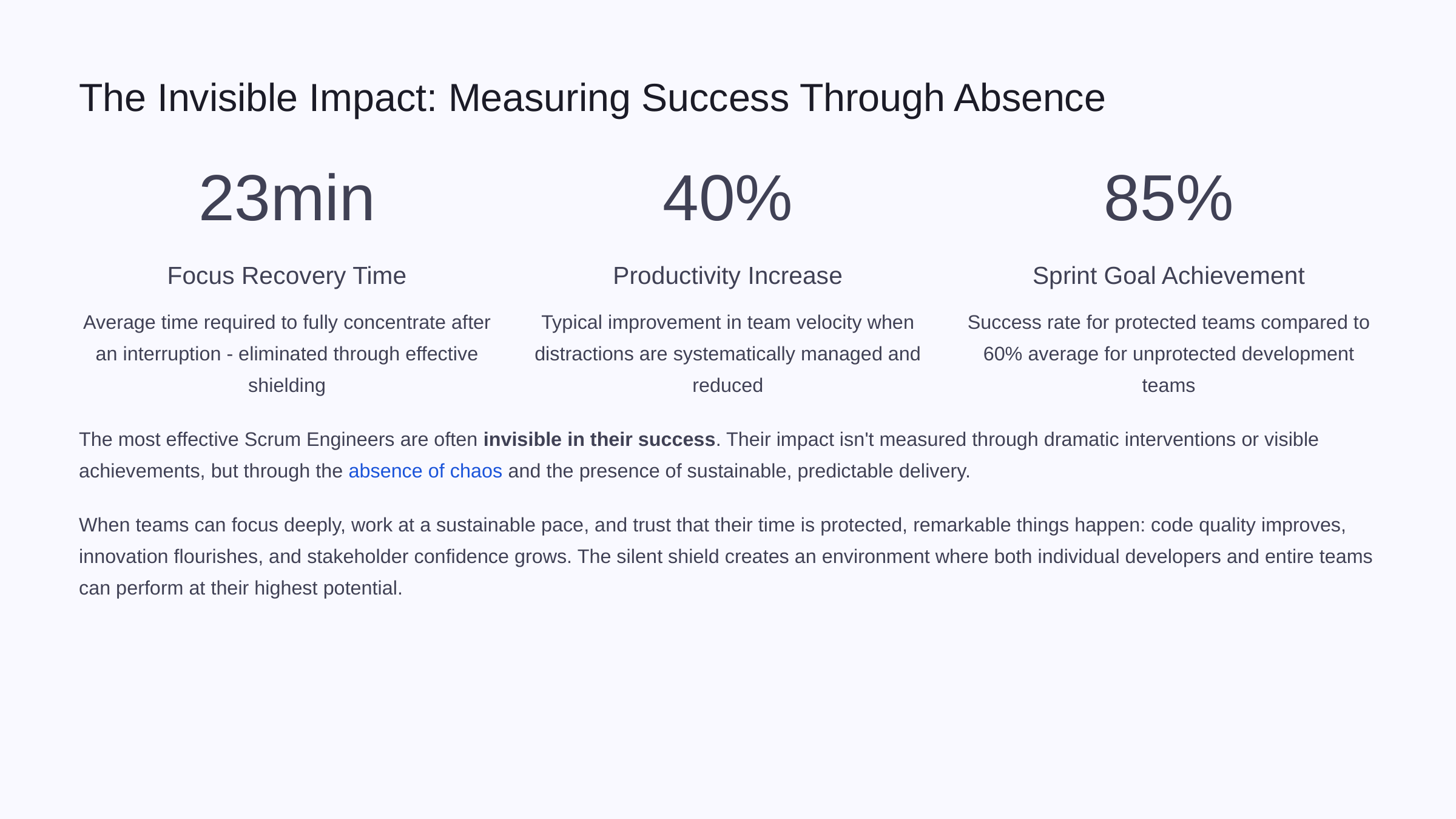

The Invisible Impact: Measuring Success Through Absence
23min
40%
85%
Focus Recovery Time
Productivity Increase
Sprint Goal Achievement
Average time required to fully concentrate after an interruption - eliminated through effective shielding
Typical improvement in team velocity when distractions are systematically managed and reduced
Success rate for protected teams compared to 60% average for unprotected development teams
The most effective Scrum Engineers are often invisible in their success. Their impact isn't measured through dramatic interventions or visible achievements, but through the absence of chaos and the presence of sustainable, predictable delivery.
When teams can focus deeply, work at a sustainable pace, and trust that their time is protected, remarkable things happen: code quality improves, innovation flourishes, and stakeholder confidence grows. The silent shield creates an environment where both individual developers and entire teams can perform at their highest potential.